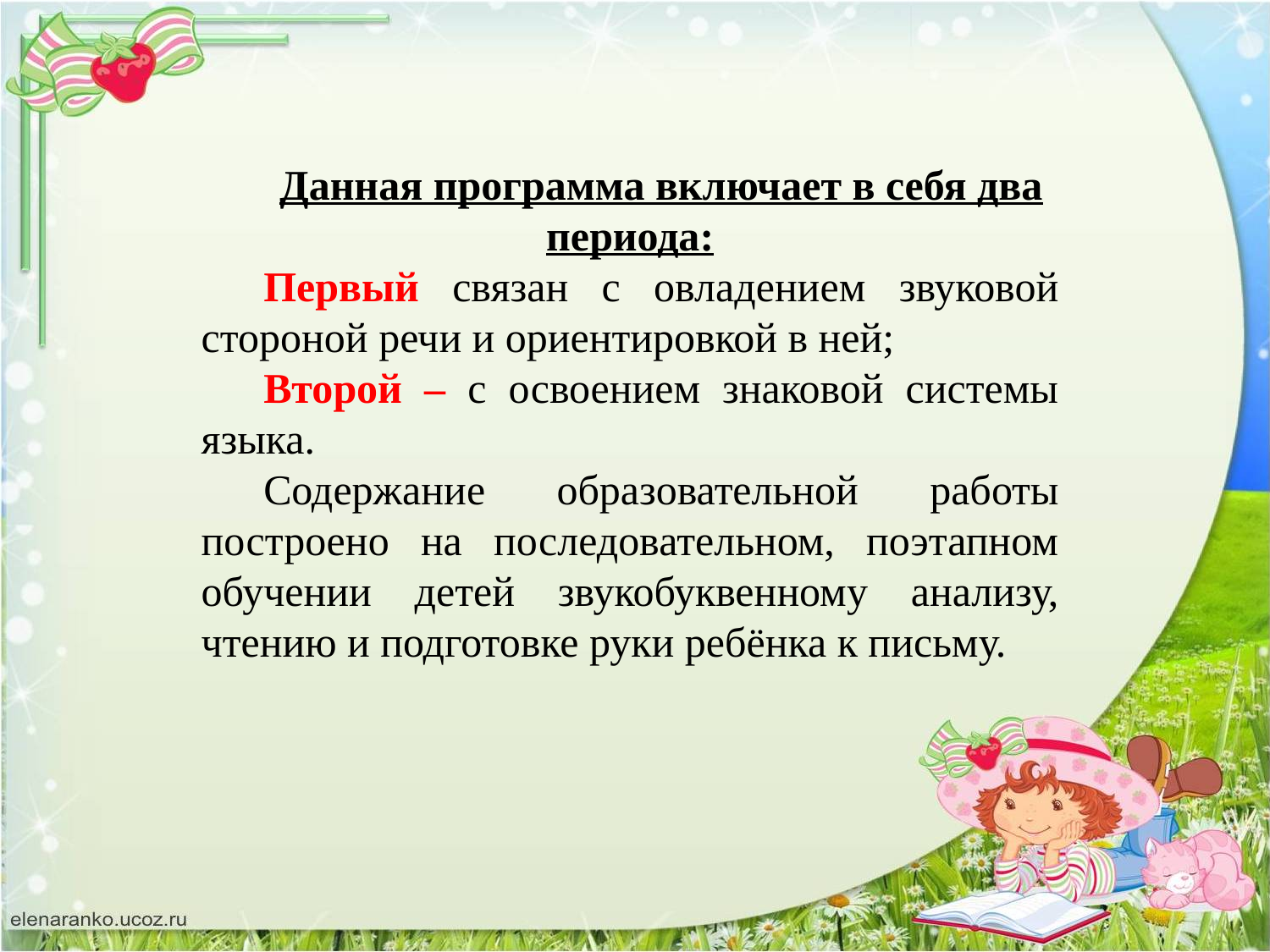

Данная программа включает в себя два периода:
Первый связан с овладением звуковой стороной речи и ориентировкой в ней;
Второй – с освоением знаковой системы языка.
Содержание образовательной работы построено на последовательном, поэтапном обучении детей звукобуквенному анализу, чтению и подготовке руки ребёнка к письму.